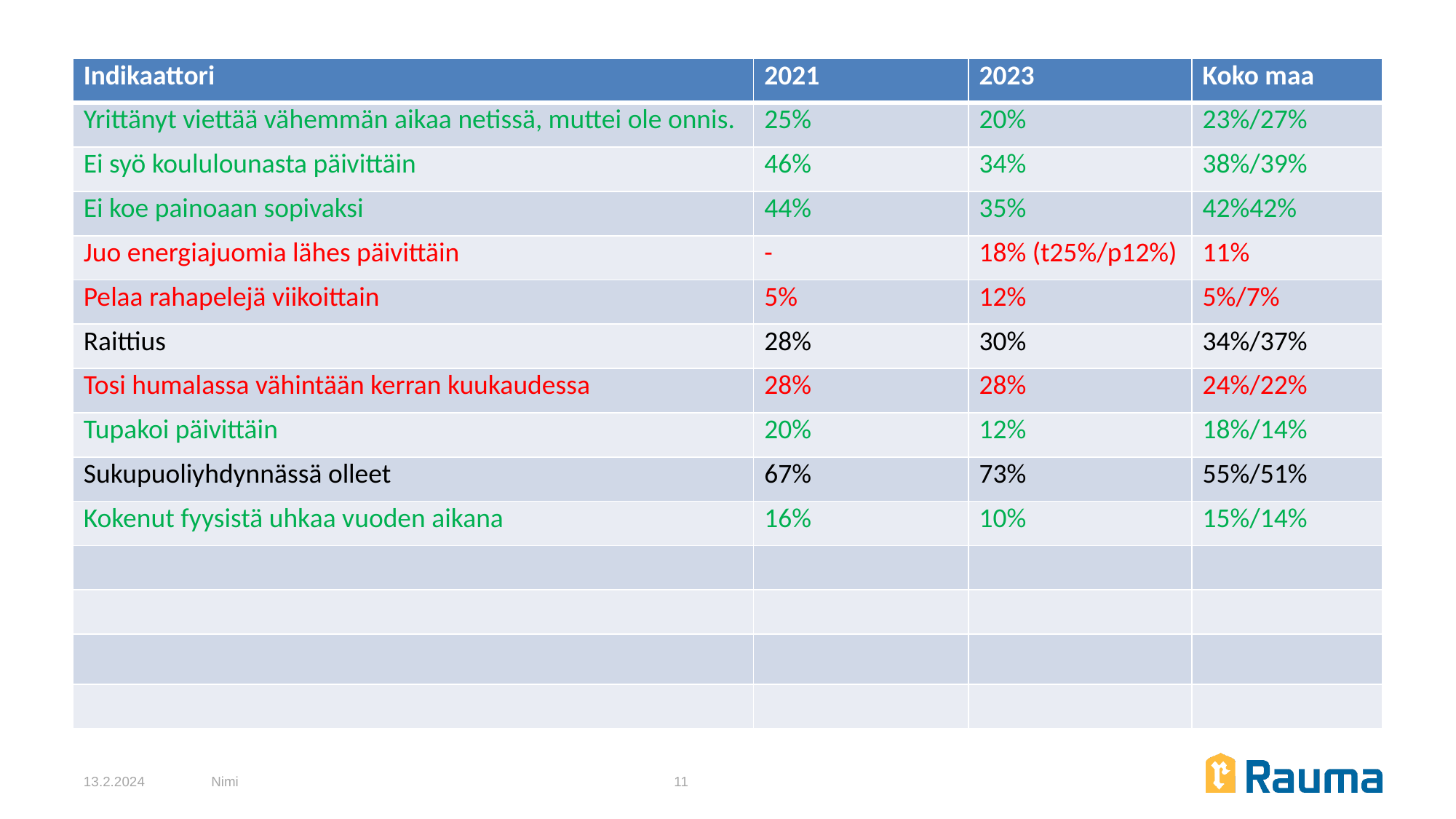

| Indikaattori | 2021 | 2023 | Koko maa |
| --- | --- | --- | --- |
| Yrittänyt viettää vähemmän aikaa netissä, muttei ole onnis. | 25% | 20% | 23%/27% |
| Ei syö koululounasta päivittäin | 46% | 34% | 38%/39% |
| Ei koe painoaan sopivaksi | 44% | 35% | 42%42% |
| Juo energiajuomia lähes päivittäin | - | 18% (t25%/p12%) | 11% |
| Pelaa rahapelejä viikoittain | 5% | 12% | 5%/7% |
| Raittius | 28% | 30% | 34%/37% |
| Tosi humalassa vähintään kerran kuukaudessa | 28% | 28% | 24%/22% |
| Tupakoi päivittäin | 20% | 12% | 18%/14% |
| Sukupuoliyhdynnässä olleet | 67% | 73% | 55%/51% |
| Kokenut fyysistä uhkaa vuoden aikana | 16% | 10% | 15%/14% |
|  |  |  |  |
|  |  |  |  |
|  |  |  |  |
|  |  |  |  |
13.2.2024
Nimi
11